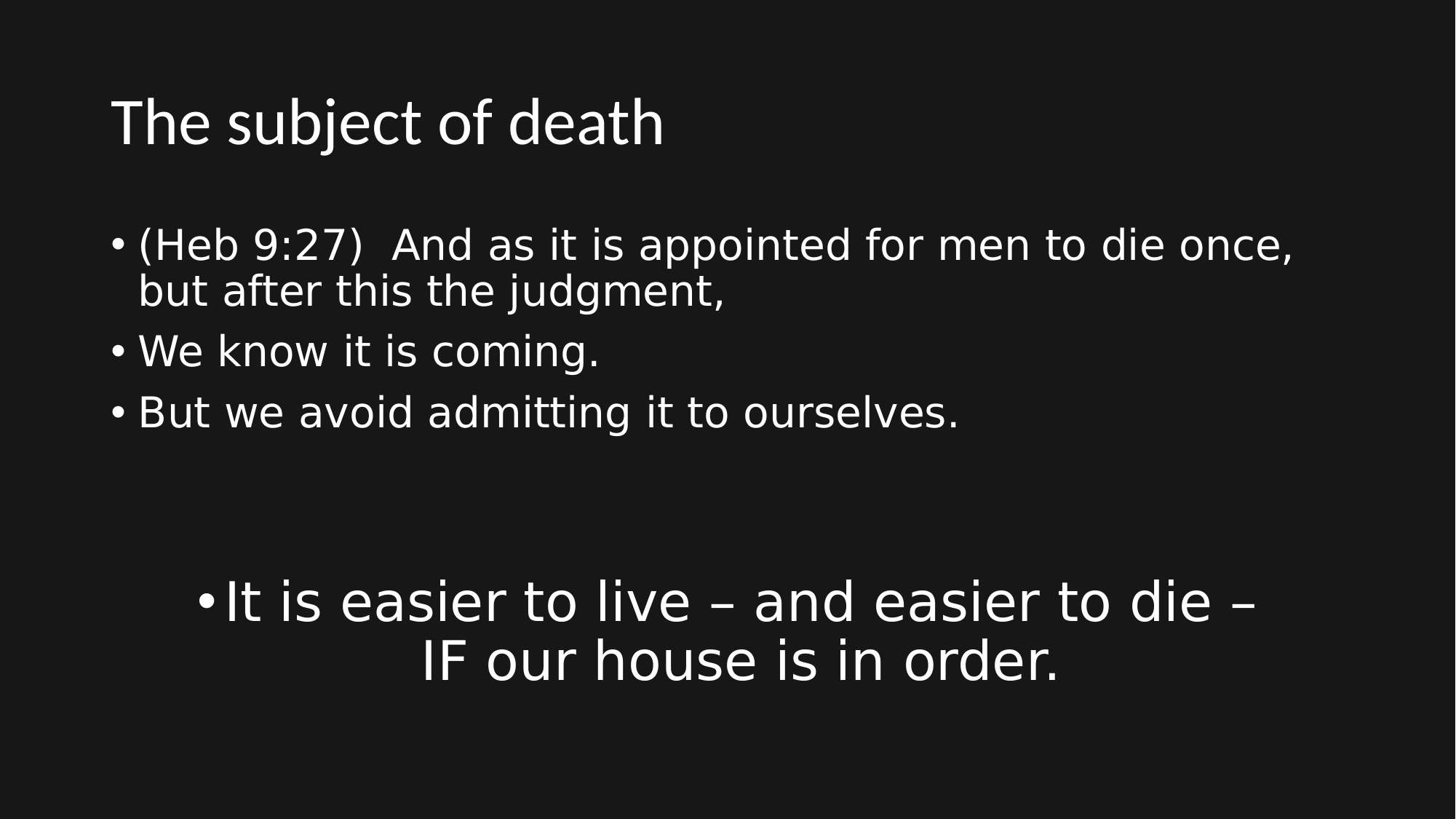

# The subject of death
(Heb 9:27)  And as it is appointed for men to die once, but after this the judgment,
We know it is coming.
But we avoid admitting it to ourselves.

It is easier to live – and easier to die –
IF our house is in order.